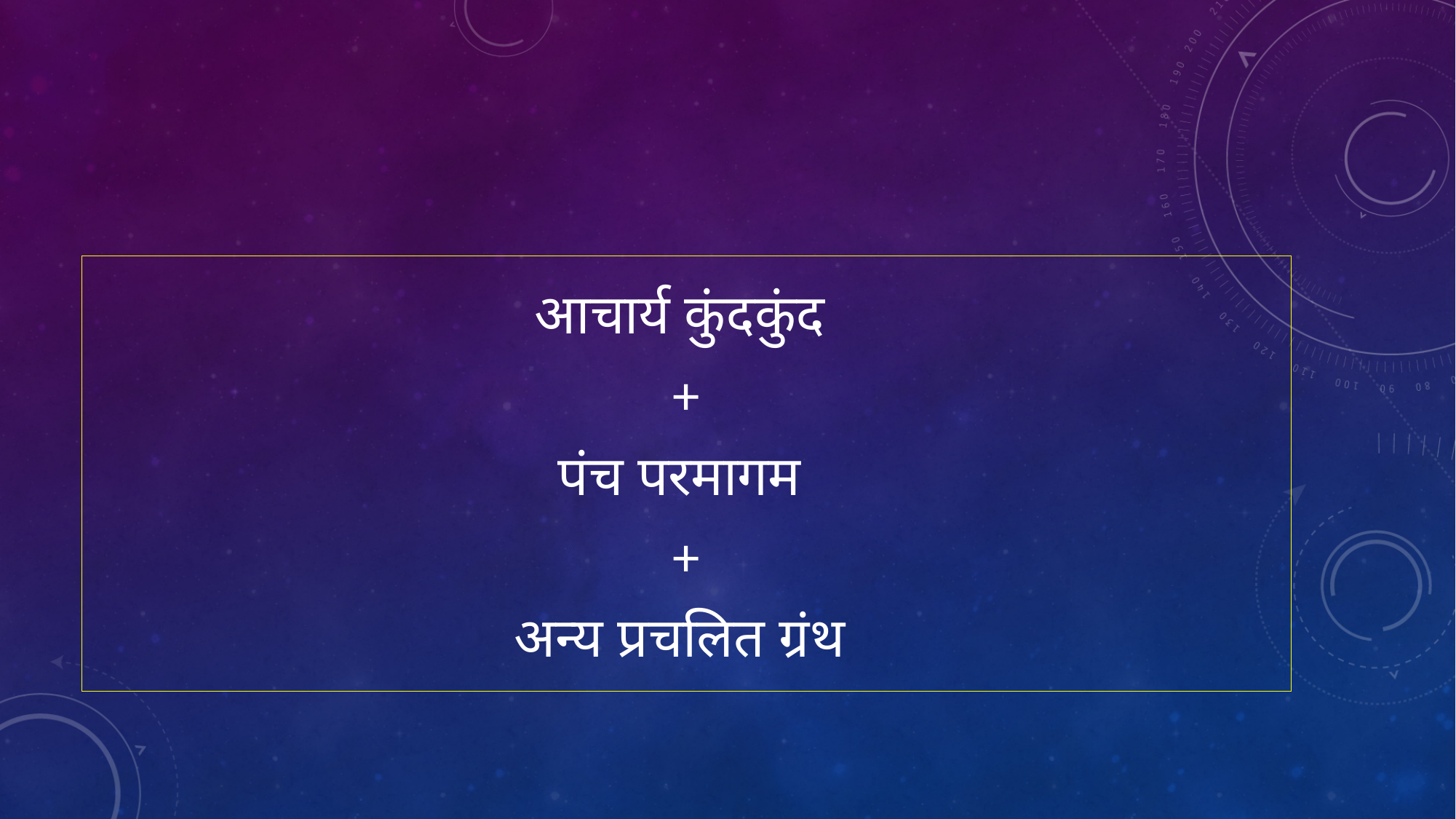

#
आचार्य कुंदकुंद
+
पंच परमागम
+
अन्य प्रचलित ग्रंथ